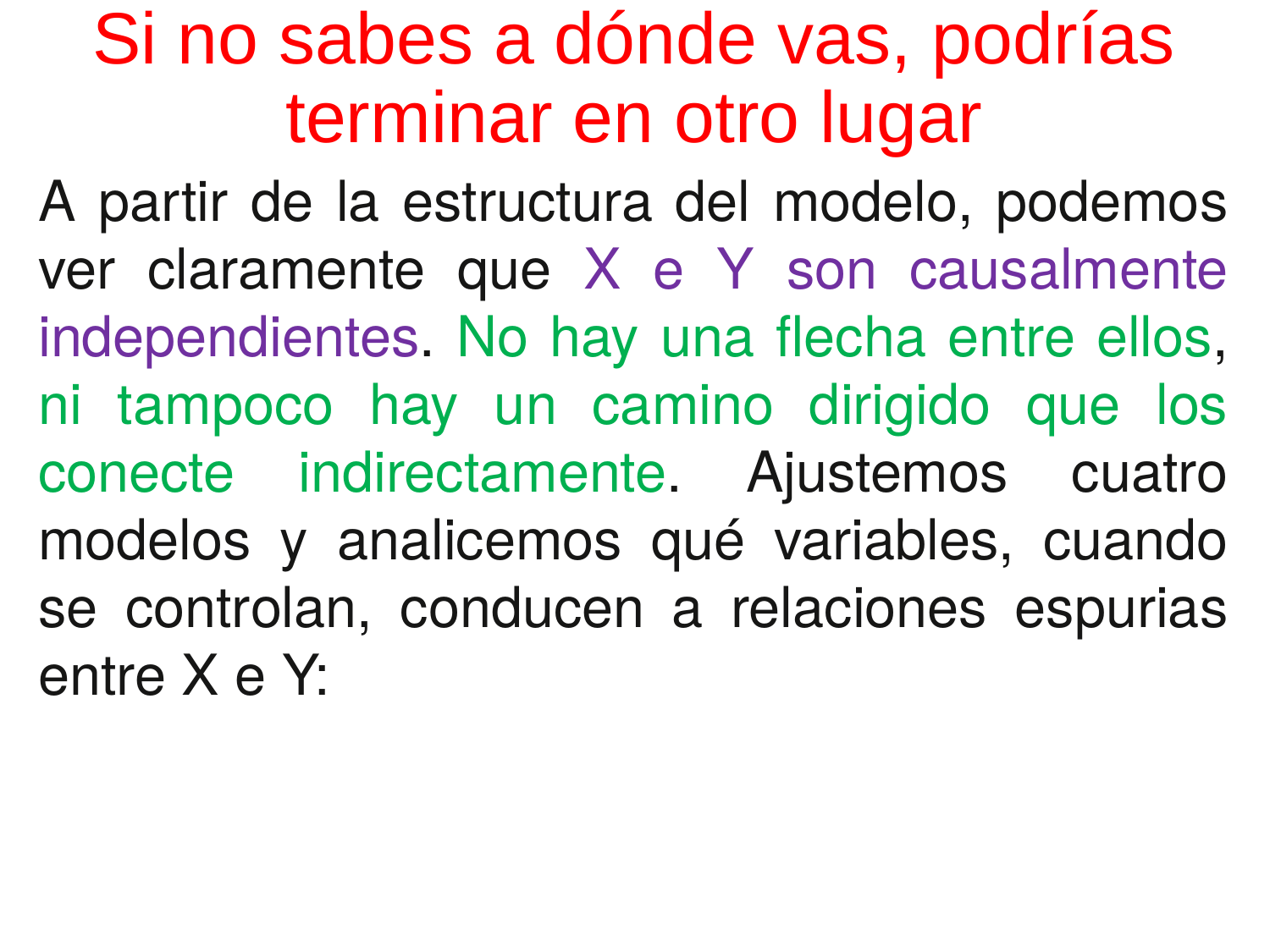

# Si no sabes a dónde vas, podrías terminar en otro lugar
A partir de la estructura del modelo, podemos ver claramente que X e Y son causalmente independientes. No hay una flecha entre ellos, ni tampoco hay un camino dirigido que los conecte indirectamente. Ajustemos cuatro modelos y analicemos qué variables, cuando se controlan, conducen a relaciones espurias entre X e Y: